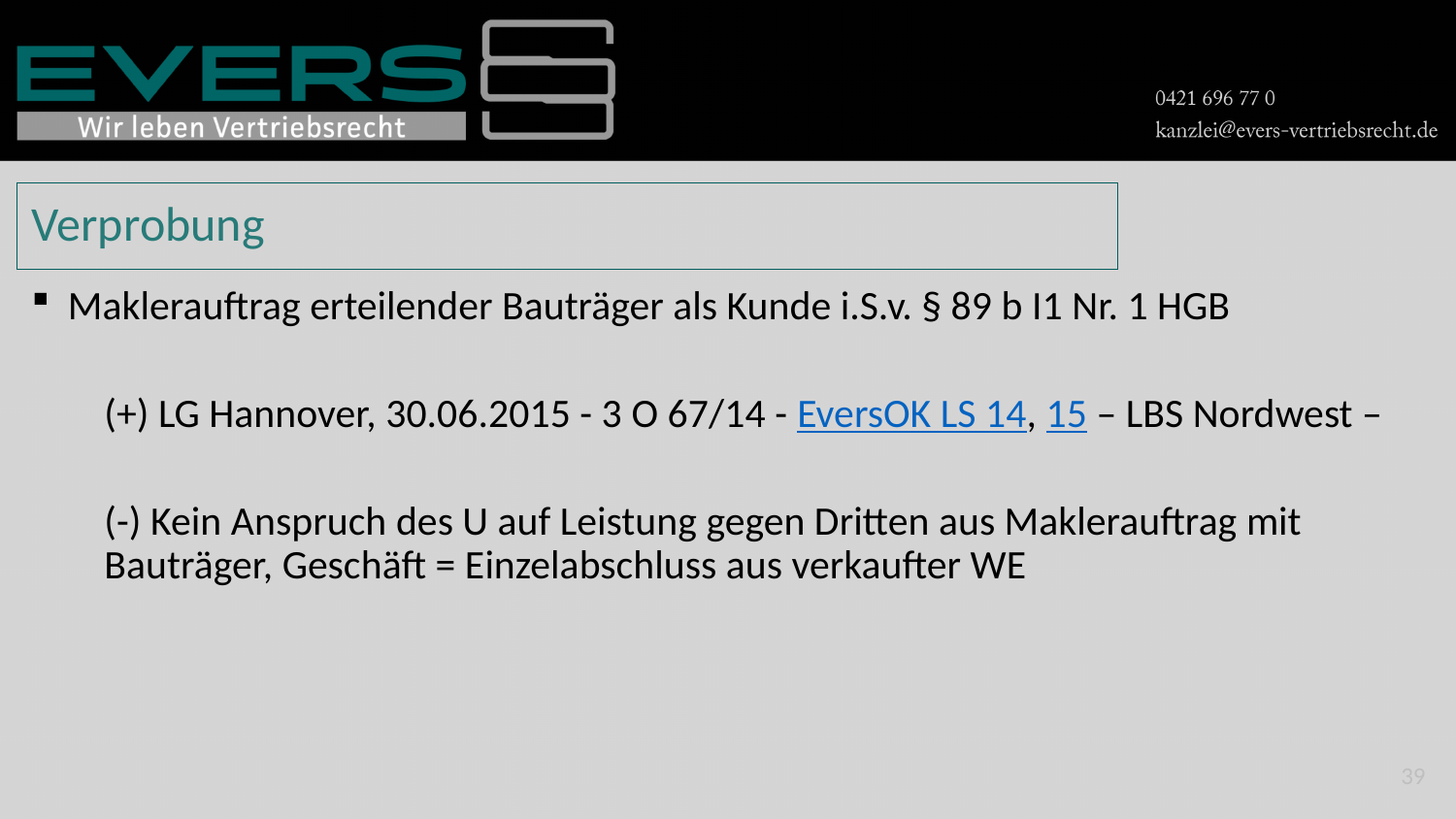

# Verprobung
Maklerauftrag erteilender Bauträger als Kunde i.S.v. § 89 b I1 Nr. 1 HGB

(+) LG Hannover, 30.06.2015 - 3 O 67/14 - EversOK LS 14, 15 – LBS Nordwest –

(-) Kein Anspruch des U auf Leistung gegen Dritten aus Maklerauftrag mit Bauträger, Geschäft = Einzelabschluss aus verkaufter WE

39